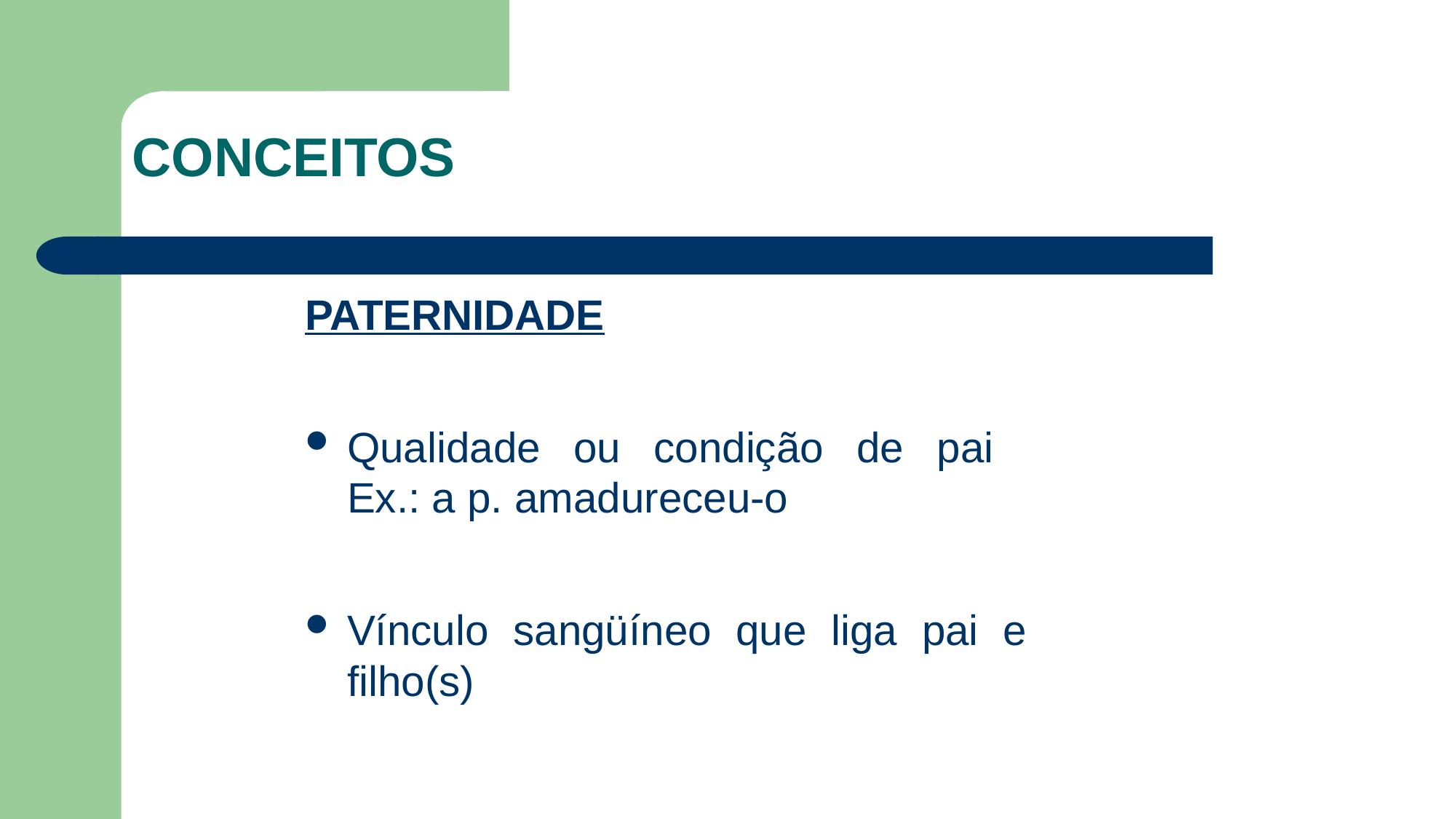

CONCEITOS
PATERNIDADE

Qualidade ou condição de pai
Ex.: a p. amadureceu-o

Vínculo sangüíneo que liga pai e filho(s)